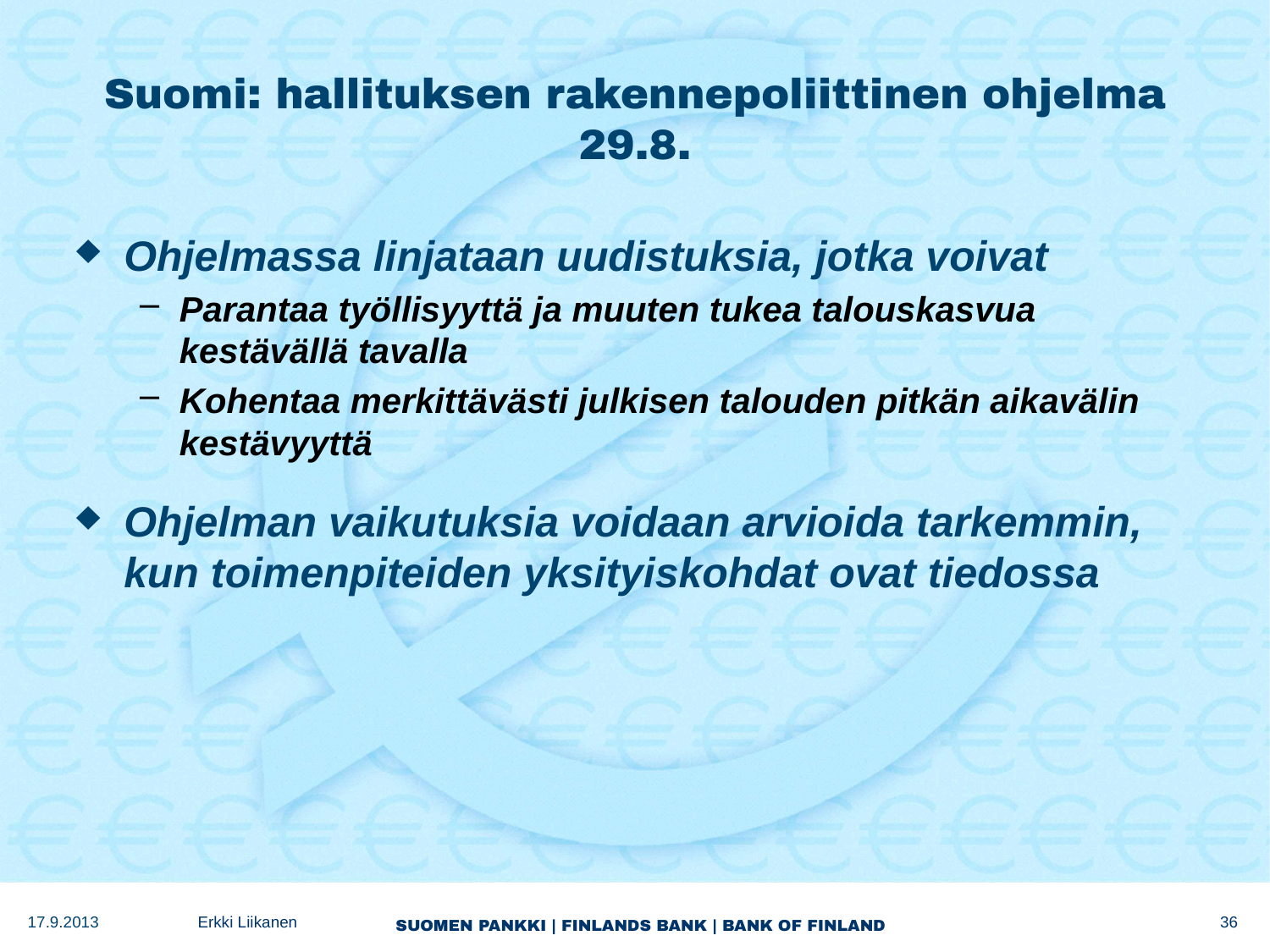

# Suomi: hallituksen rakennepoliittinen ohjelma 29.8.
Ohjelmassa linjataan uudistuksia, jotka voivat
Parantaa työllisyyttä ja muuten tukea talouskasvua kestävällä tavalla
Kohentaa merkittävästi julkisen talouden pitkän aikavälin kestävyyttä
Ohjelman vaikutuksia voidaan arvioida tarkemmin, kun toimenpiteiden yksityiskohdat ovat tiedossa

17.9.2013
Erkki Liikanen
36